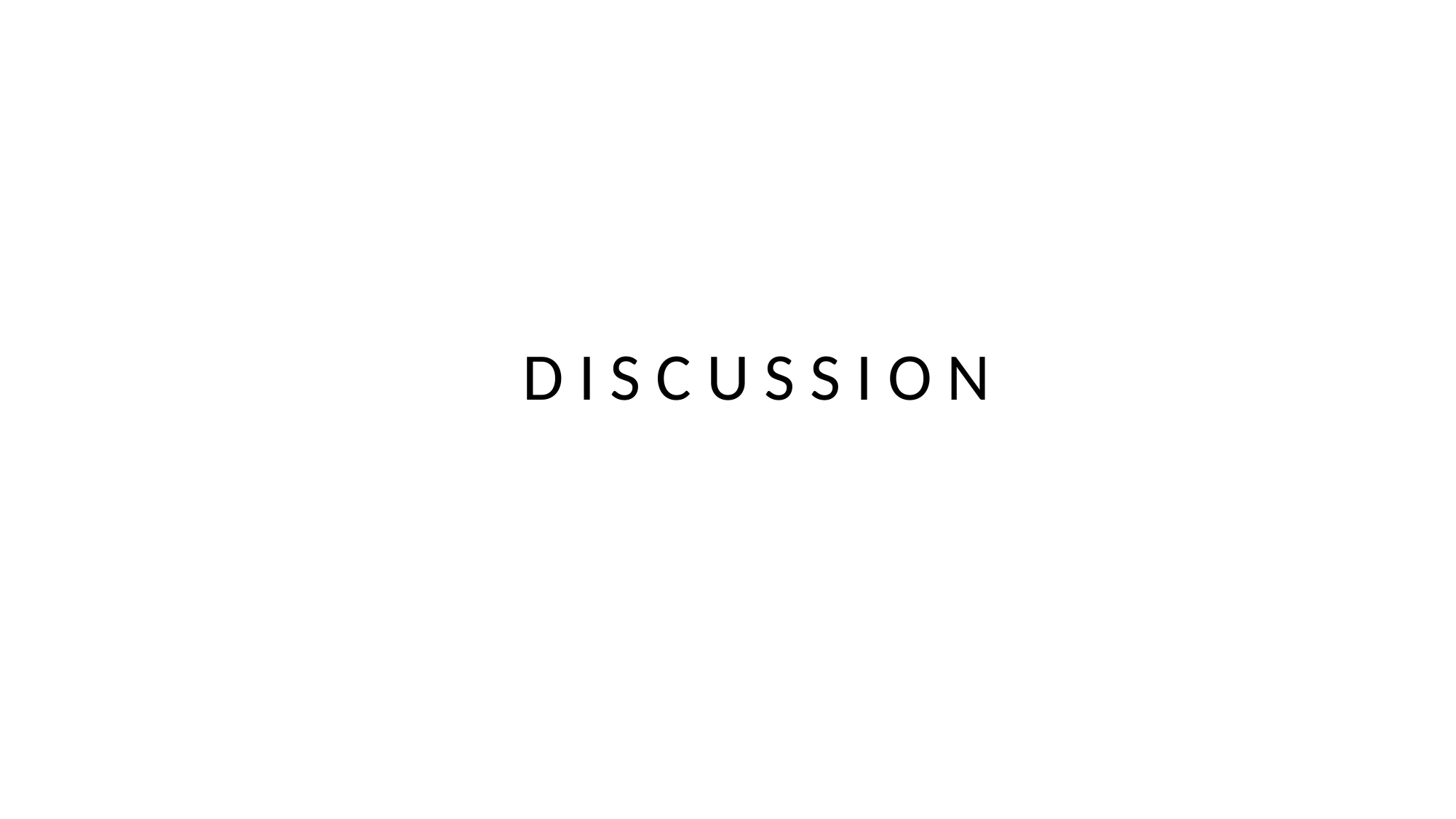

# D I S C U S S I O N